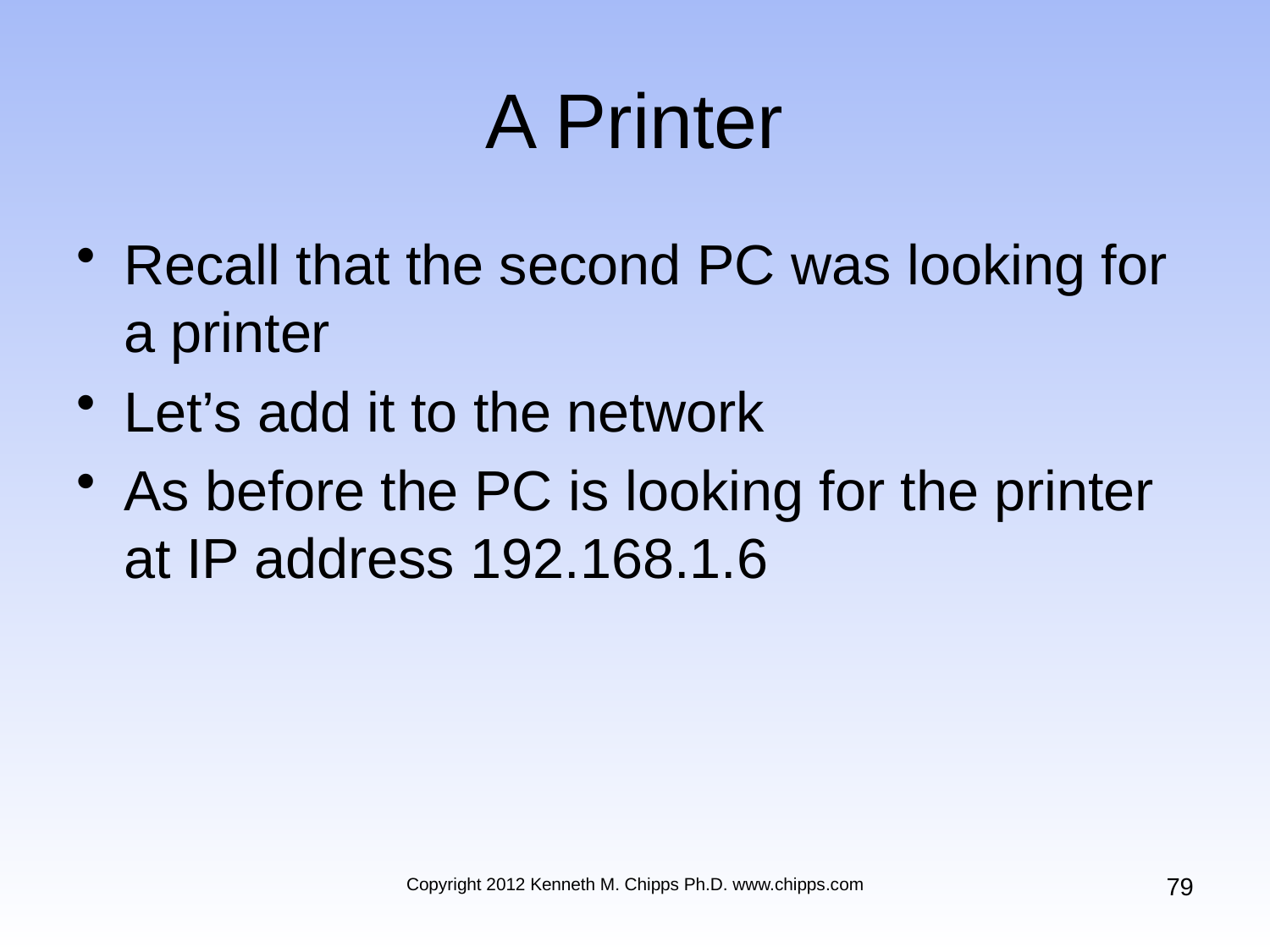

# A Printer
Recall that the second PC was looking for a printer
Let’s add it to the network
As before the PC is looking for the printer at IP address 192.168.1.6
79
Copyright 2012 Kenneth M. Chipps Ph.D. www.chipps.com